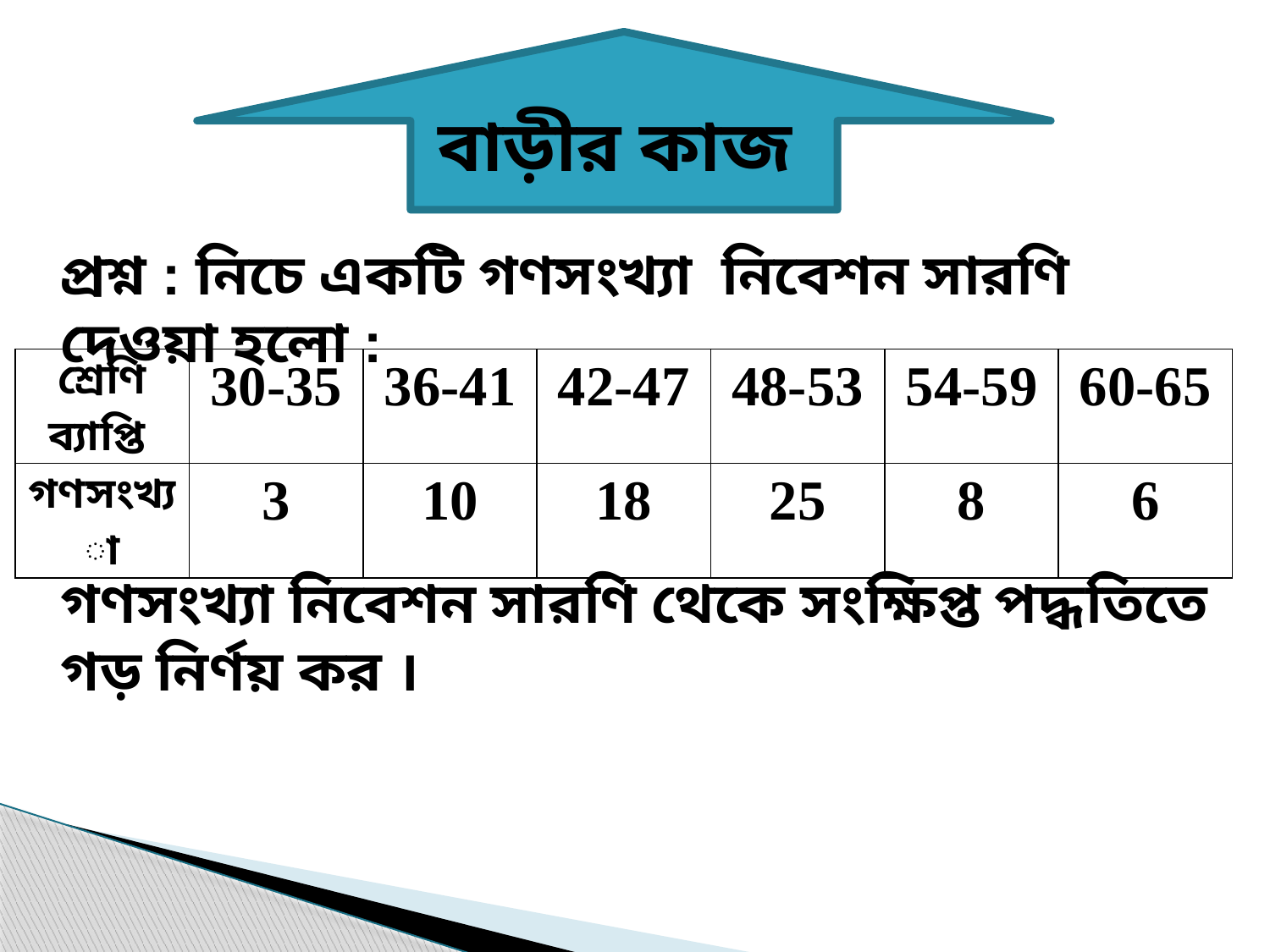

বাড়ীর কাজ
প্রশ্ন : নিচে একটি গণসংখ্যা  নিবেশন সারণি  দেওয়া হলো :
| শ্রেণি ব্যাপ্তি | 30-35 | 36-41 | 42-47 | 48-53 | 54-59 | 60-65 |
| --- | --- | --- | --- | --- | --- | --- |
| গণসংখ্যা | 3 | 10 | 18 | 25 | 8 | 6 |
গণসংখ্যা নিবেশন সারণি থেকে সংক্ষিপ্ত পদ্ধতিতে গড় নির্ণয় কর ।